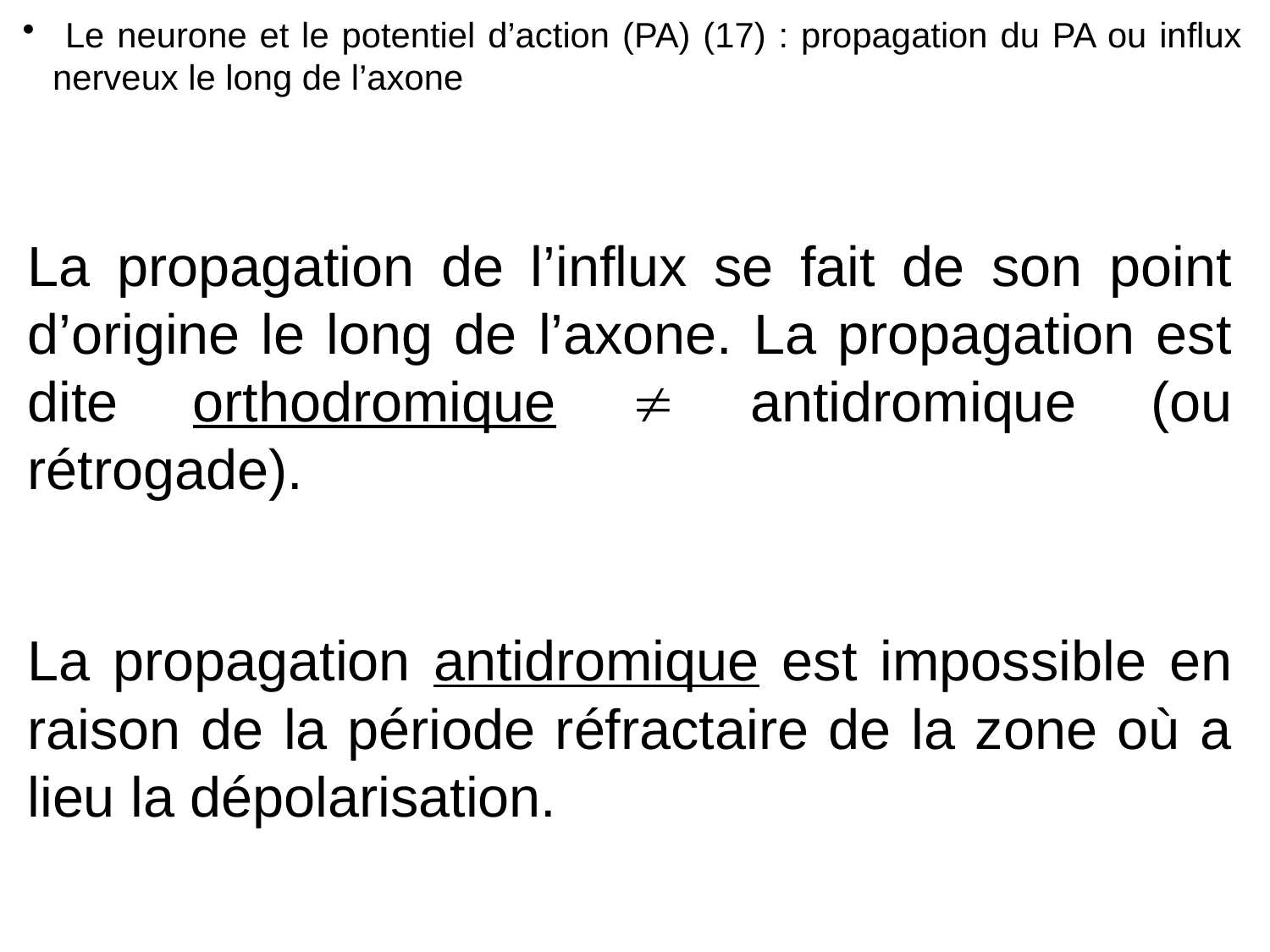

Le neurone et le potentiel d’action (PA) (17) : propagation du PA ou influx nerveux le long de l’axone
La propagation de l’influx se fait de son point d’origine le long de l’axone. La propagation est dite orthodromique ≠ antidromique (ou rétrogade).

La propagation antidromique est impossible en raison de la période réfractaire de la zone où a lieu la dépolarisation.